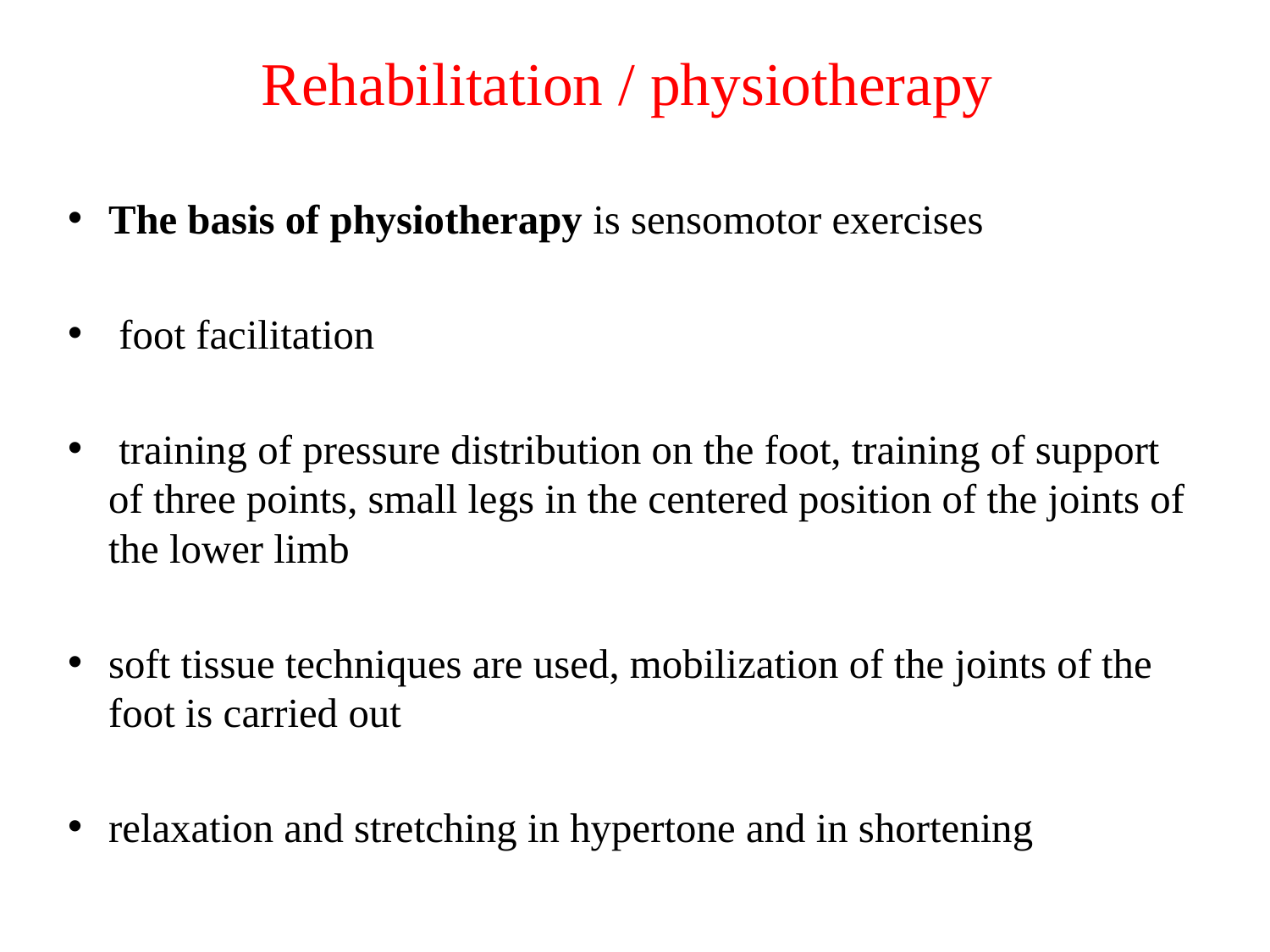

# Rehabilitation / physiotherapy
The basis of physiotherapy is sensomotor exercises

 foot facilitation

 training of pressure distribution on the foot, training of support of three points, small legs in the centered position of the joints of the lower limb

soft tissue techniques are used, mobilization of the joints of the foot is carried out

relaxation and stretching in hypertone and in shortening